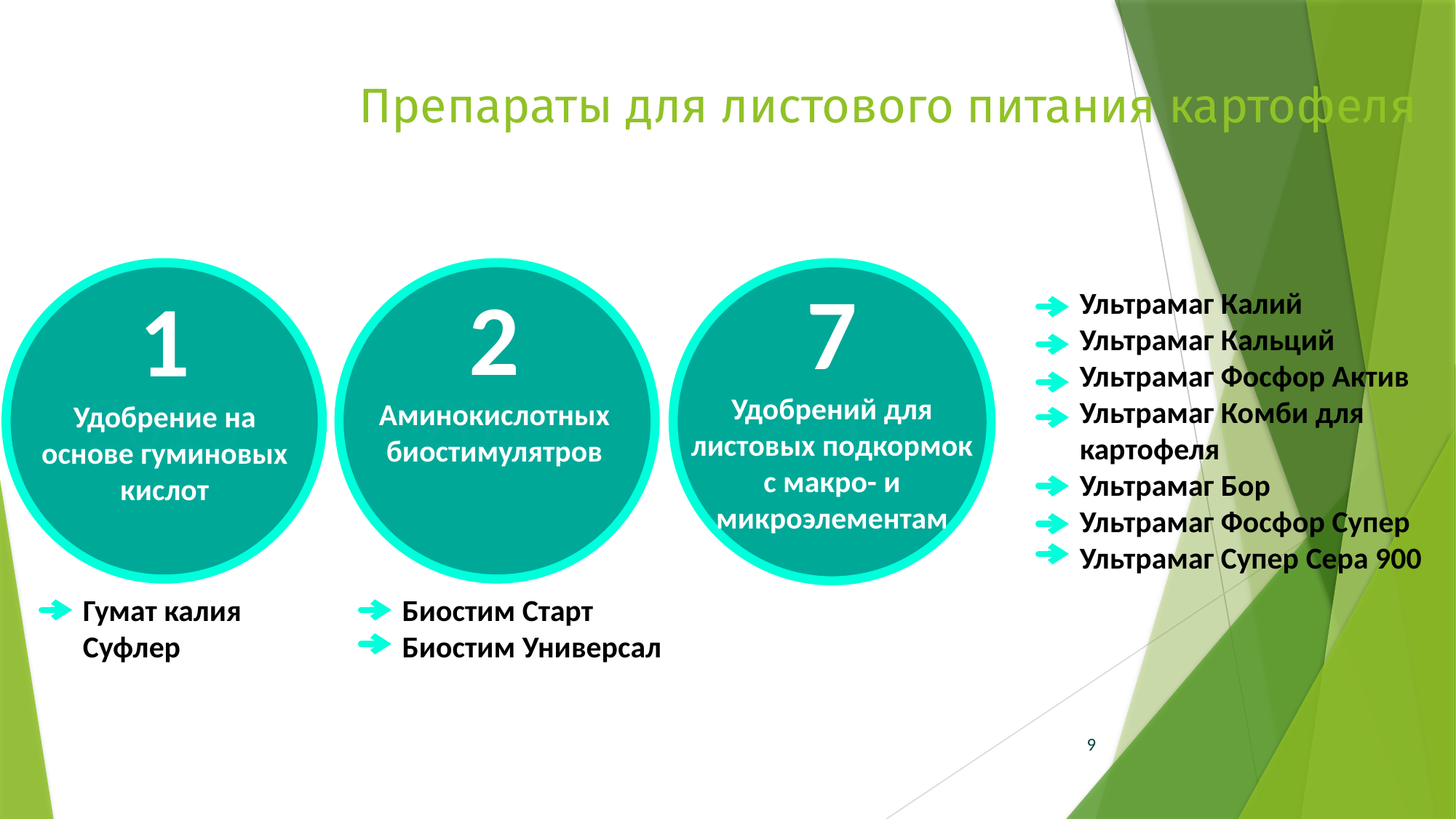

# Препараты для листового питания картофеля
2019
2019
2019
7
Удобрений для листовых подкормок с макро- и микроэлементам
2
Аминокислотных биостимулятров
1
Удобрение на основе гуминовых кислот
Ультрамаг Калий
Ультрамаг Кальций
Ультрамаг Фосфор Актив
Ультрамаг Комби для картофеля
Ультрамаг Бор
Ультрамаг Фосфор Супер
Ультрамаг Супер Сера 900
Гумат калия Суфлер
Биостим Старт
Биостим Универсал
9